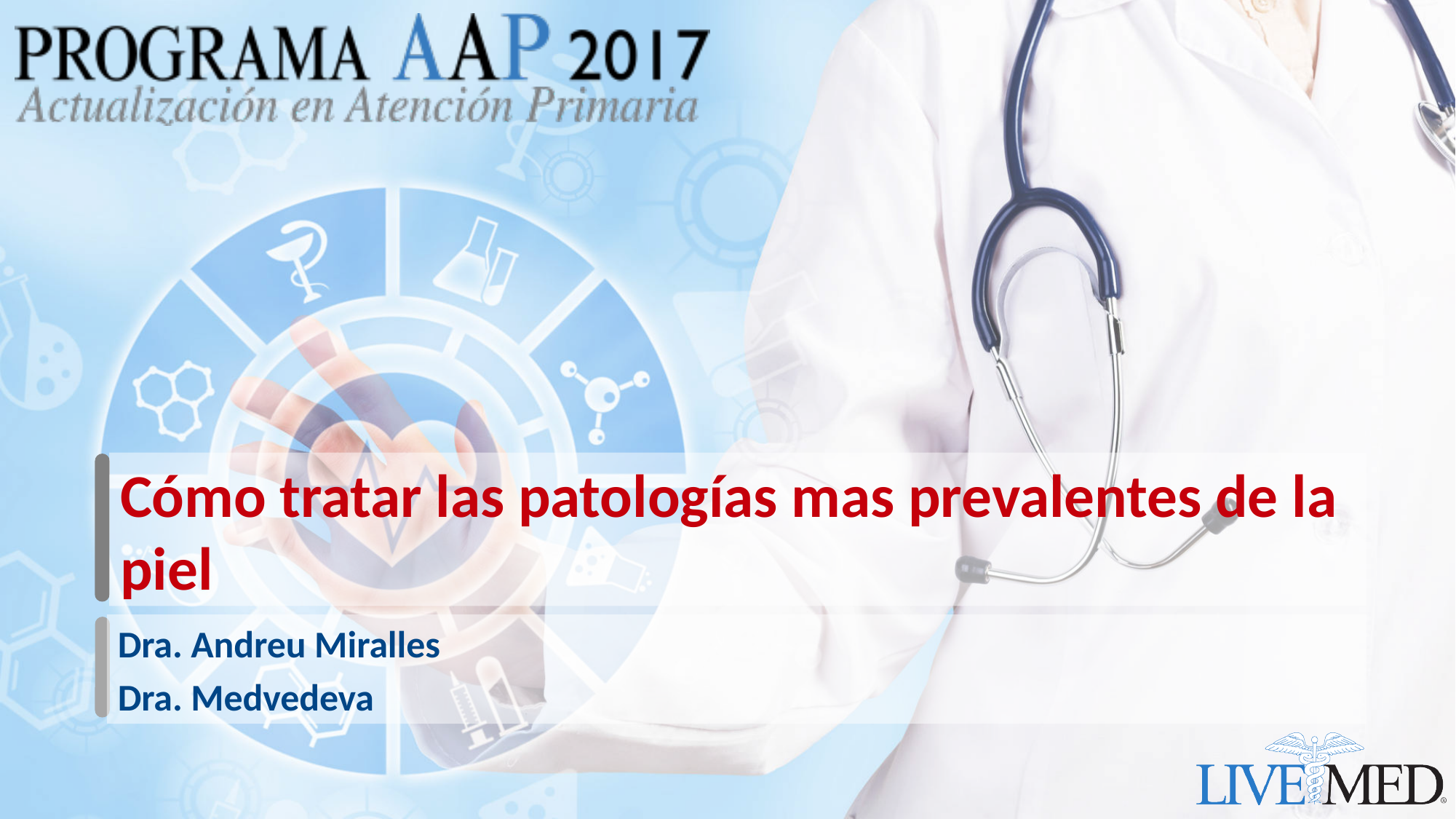

# Cómo tratar las patologías mas prevalentes de la piel
Dra. Andreu Miralles
Dra. Medvedeva